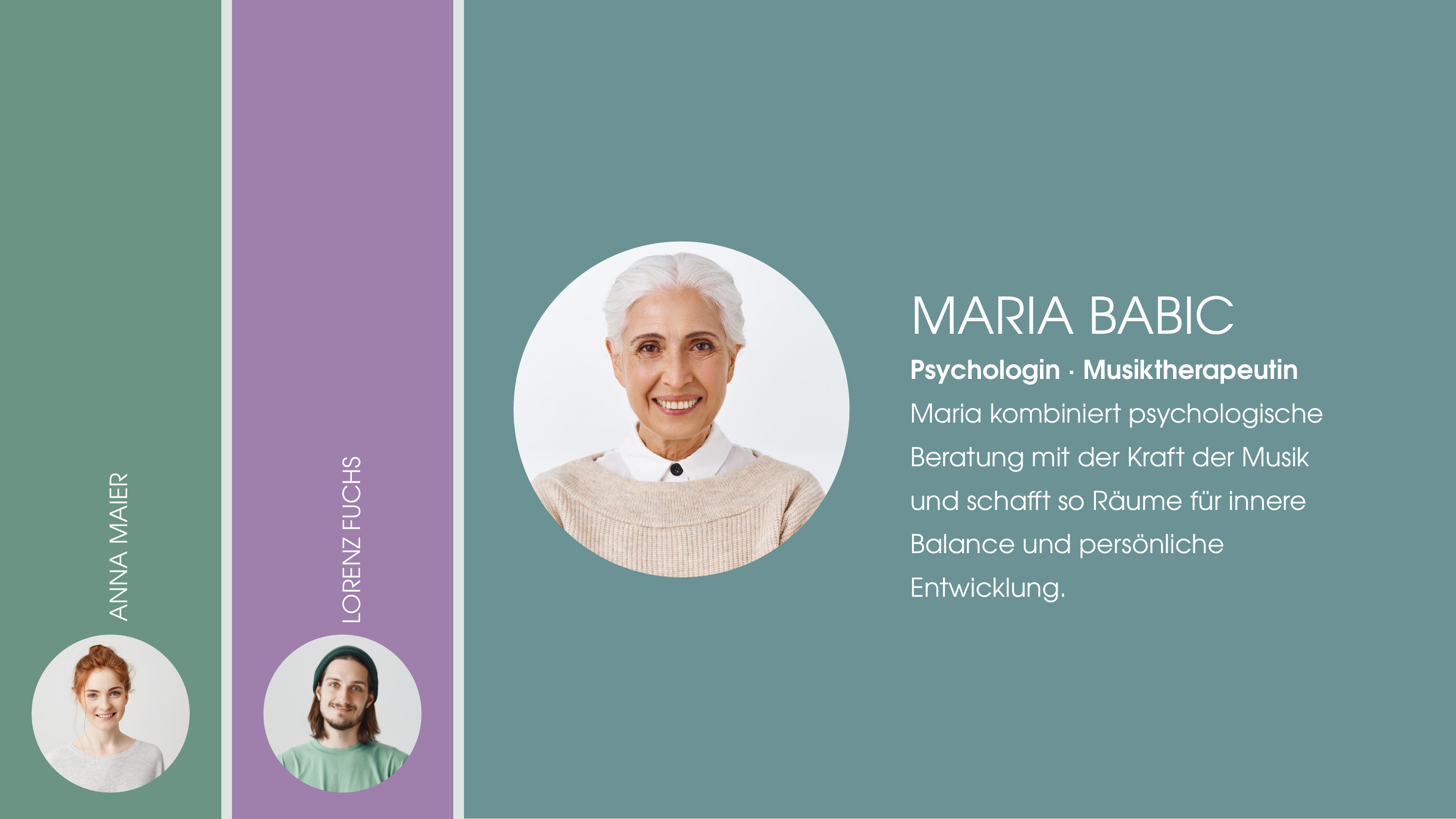

MARIA BABIC
Psychologin · Musiktherapeutin
Maria kombiniert psychologische Beratung mit der Kraft der Musik und schafft so Räume für innere Balance und persönliche Entwicklung.
LORENZ FUCHS
ANNA MAIER